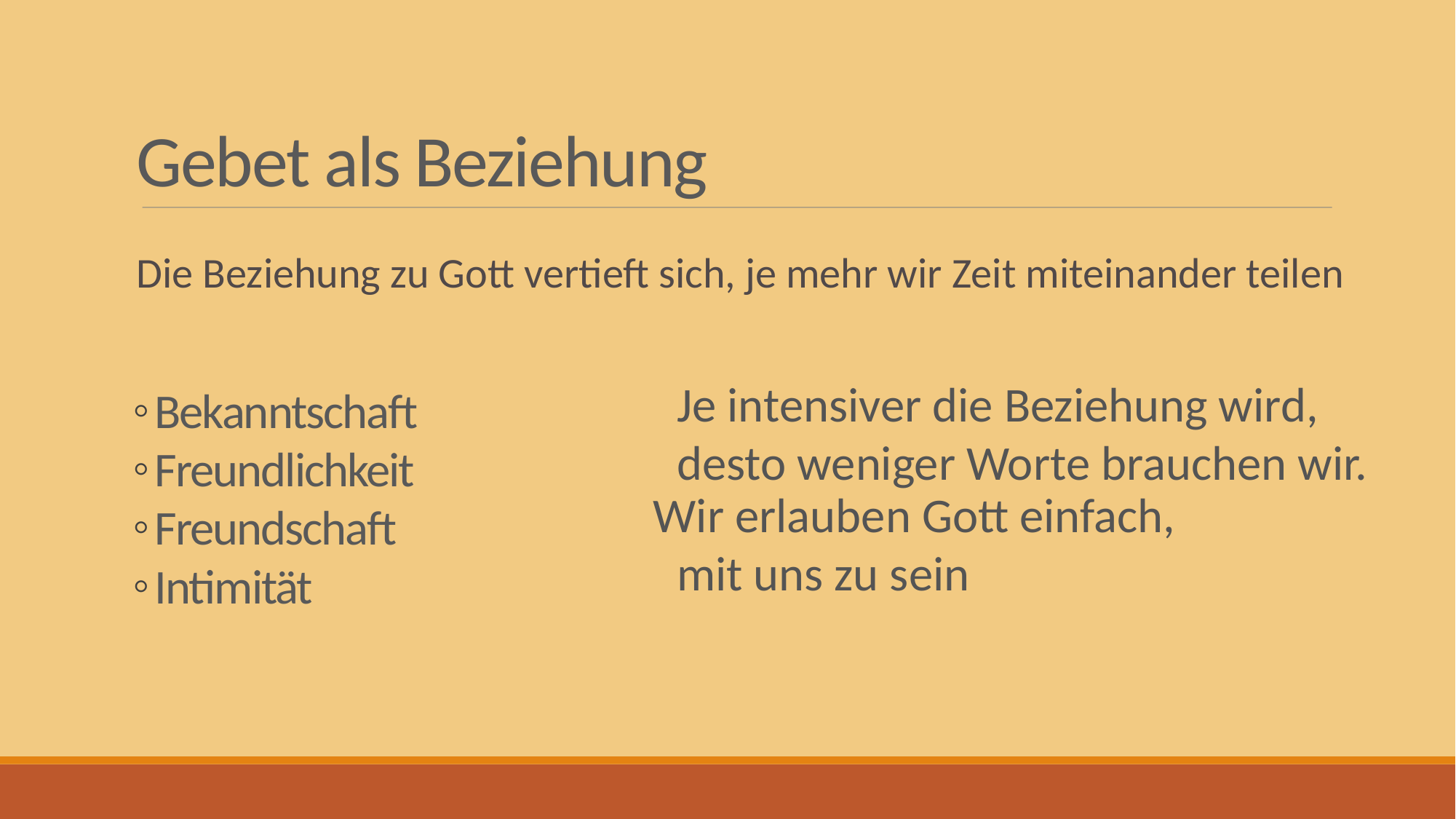

# Gebet als Beziehung
Die Beziehung zu Gott vertieft sich, je mehr wir Zeit miteinander teilen

Bekanntschaft
Freundlichkeit
Freundschaft
Intimität
Je intensiver die Beziehung wird,
desto weniger Worte brauchen wir. Wir erlauben Gott einfach,
mit uns zu sein